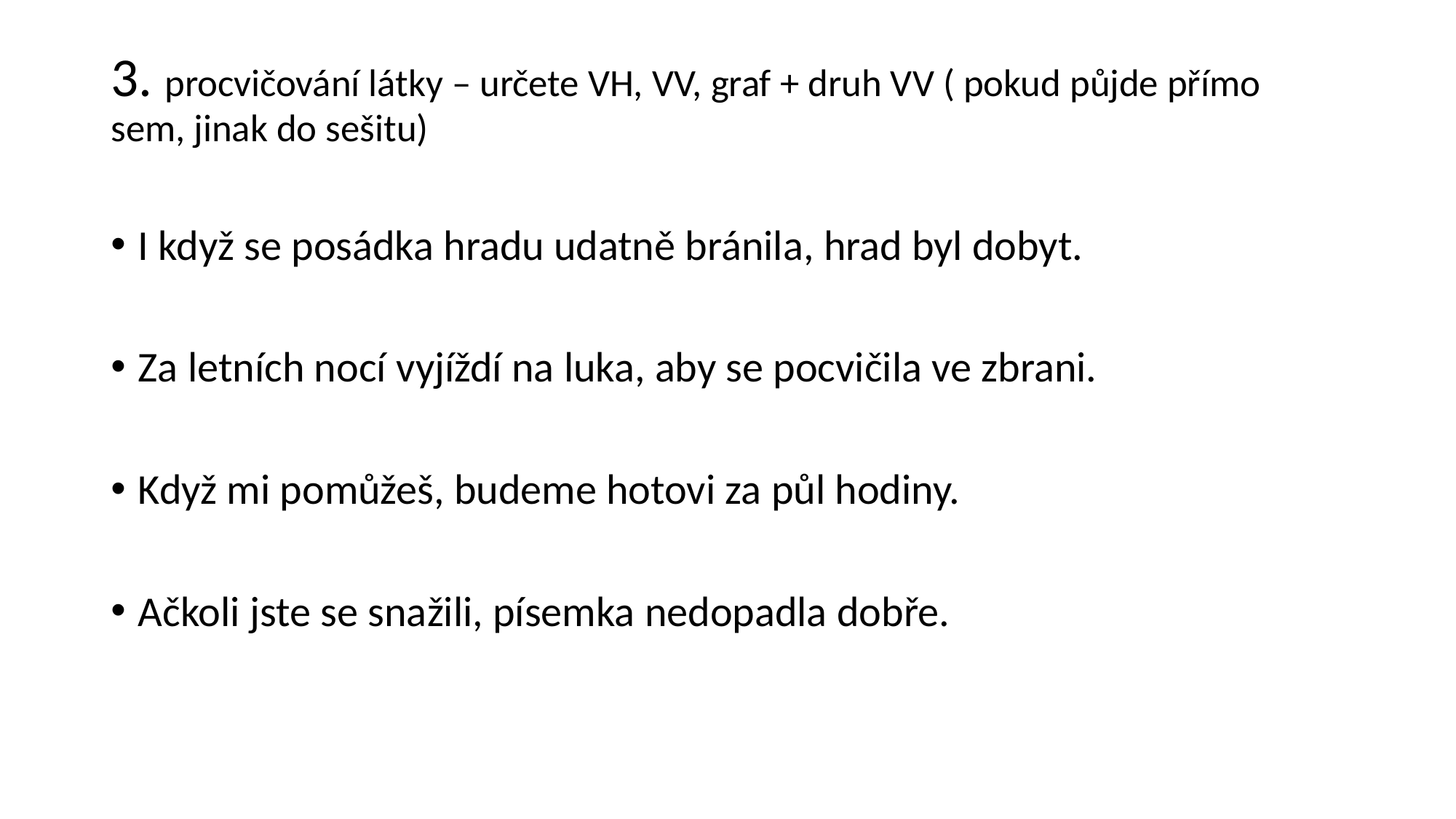

# 3. procvičování látky – určete VH, VV, graf + druh VV ( pokud půjde přímo sem, jinak do sešitu)
I když se posádka hradu udatně bránila, hrad byl dobyt.

Za letních nocí vyjíždí na luka, aby se pocvičila ve zbrani.

Když mi pomůžeš, budeme hotovi za půl hodiny.

Ačkoli jste se snažili, písemka nedopadla dobře.